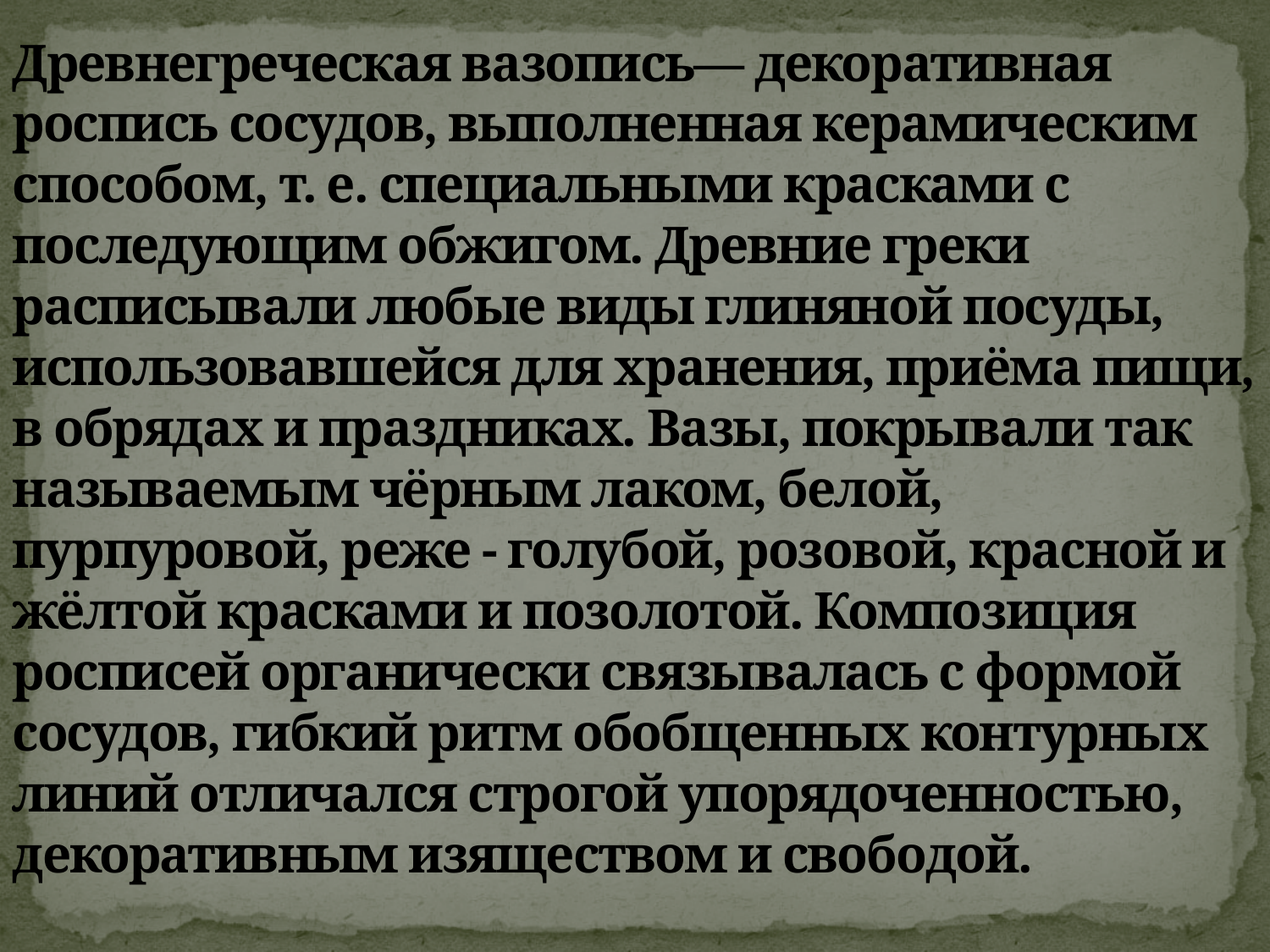

# Древнегреческая вазопись— декоративная роспись сосудов, выполненная керамическим способом, т. е. специальными красками с последующим обжигом. Древние греки расписывали любые виды глиняной посуды, использовавшейся для хранения, приёма пищи, в обрядах и праздниках. Вазы, покрывали так называемым чёрным лаком, белой, пурпуровой, реже - голубой, розовой, красной и жёлтой красками и позолотой. Композиция росписей органически связывалась с формой сосудов, гибкий ритм обобщенных контурных линий отличался строгой упорядоченностью, декоративным изяществом и свободой.